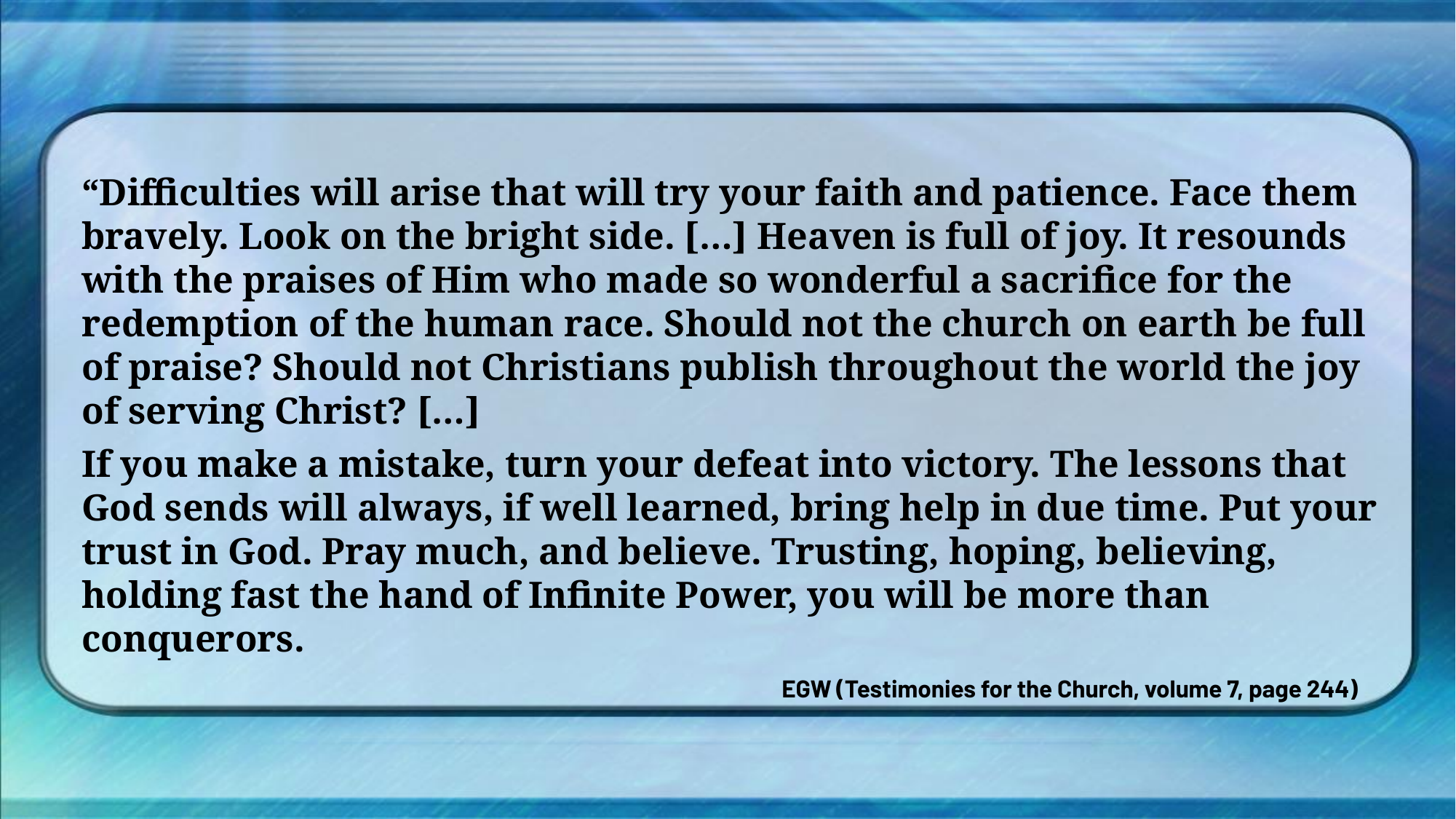

“Difficulties will arise that will try your faith and patience. Face them bravely. Look on the bright side. […] Heaven is full of joy. It resounds with the praises of Him who made so wonderful a sacrifice for the redemption of the human race. Should not the church on earth be full of praise? Should not Christians publish throughout the world the joy of serving Christ? […]
If you make a mistake, turn your defeat into victory. The lessons that God sends will always, if well learned, bring help in due time. Put your trust in God. Pray much, and believe. Trusting, hoping, believing, holding fast the hand of Infinite Power, you will be more than conquerors.
EGW (Testimonies for the Church, volume 7, page 244)